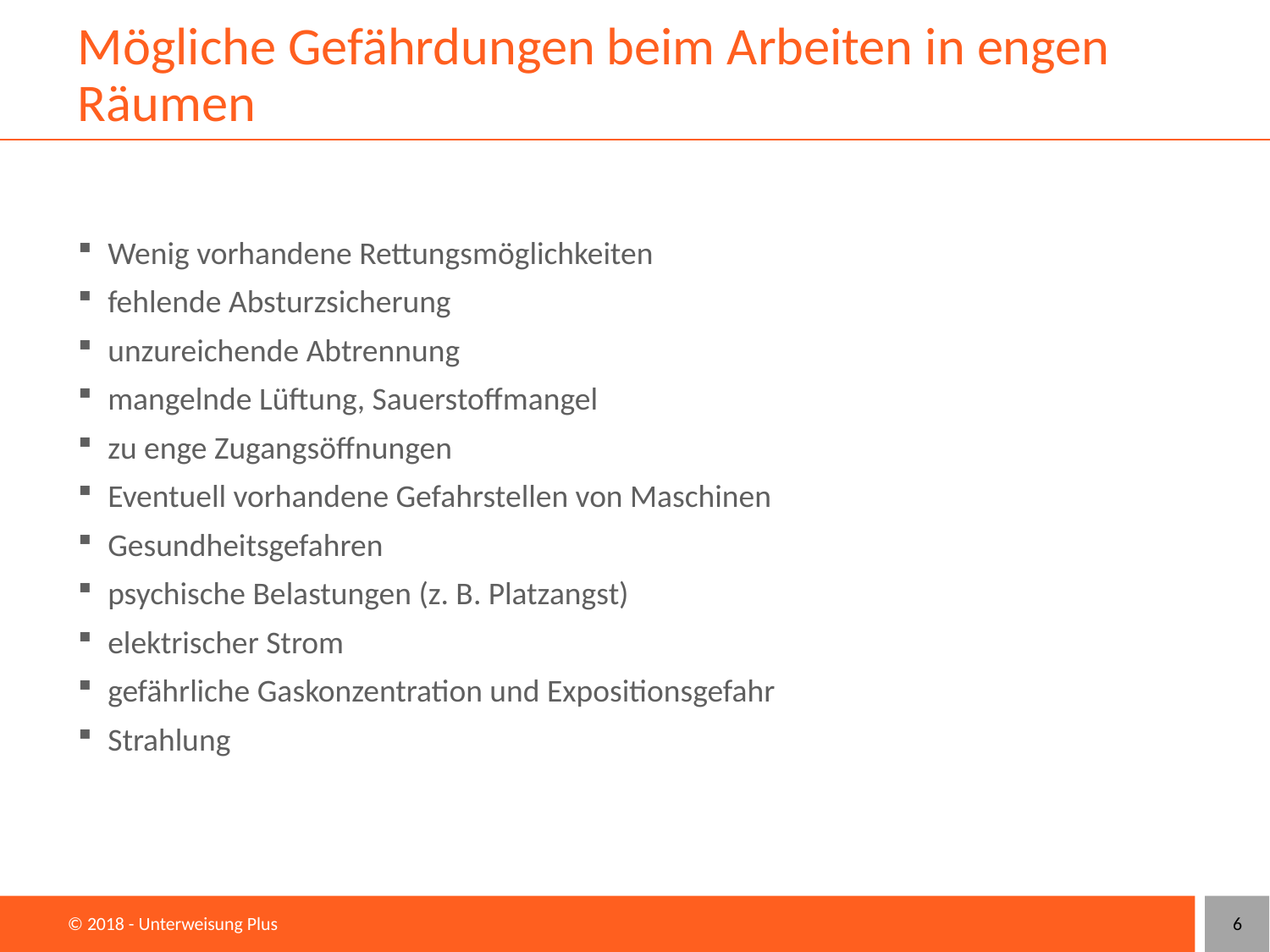

# Mögliche Gefährdungen beim Arbeiten in engen Räumen
Wenig vorhandene Rettungsmöglichkeiten
fehlende Absturzsicherung
unzureichende Abtrennung
mangelnde Lüftung, Sauerstoffmangel
zu enge Zugangsöffnungen
Eventuell vorhandene Gefahrstellen von Maschinen
Gesundheitsgefahren
psychische Belastungen (z. B. Platzangst)
elektrischer Strom
gefährliche Gaskonzentration und Expositionsgefahr
Strahlung

6